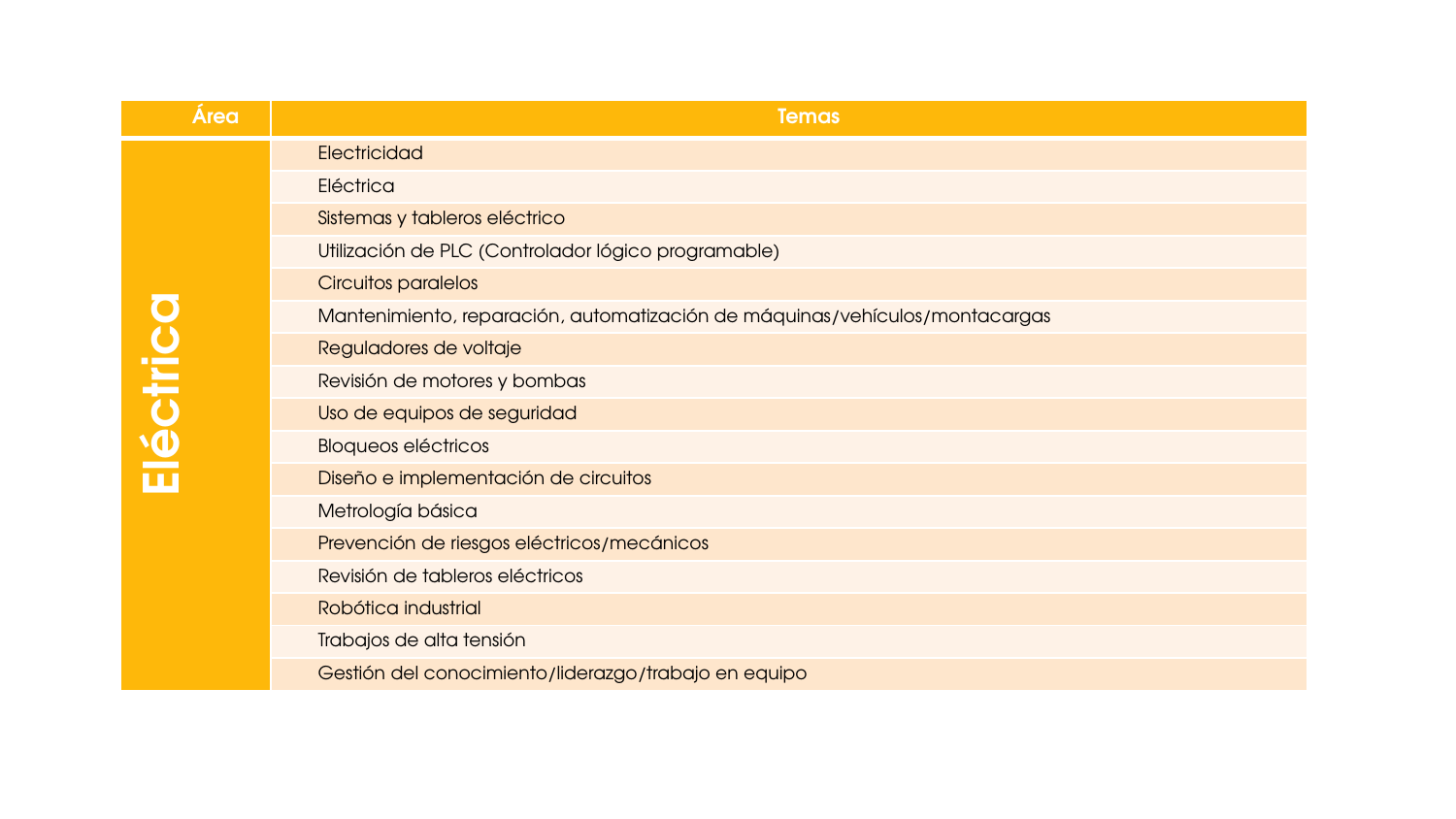

| Área | Temas |
| --- | --- |
| Eléctrica | Electricidad |
|  | Eléctrica |
|  | Sistemas y tableros eléctrico |
|  | Utilización de PLC (Controlador lógico programable) |
|  | Circuitos paralelos |
|  | Mantenimiento, reparación, automatización de máquinas/vehículos/montacargas |
|  | Reguladores de voltaje |
|  | Revisión de motores y bombas |
|  | Uso de equipos de seguridad |
|  | Bloqueos eléctricos |
|  | Diseño e implementación de circuitos |
|  | Metrología básica |
|  | Prevención de riesgos eléctricos/mecánicos |
|  | Revisión de tableros eléctricos |
|  | Robótica industrial |
|  | Trabajos de alta tensión |
|  | Gestión del conocimiento/liderazgo/trabajo en equipo |